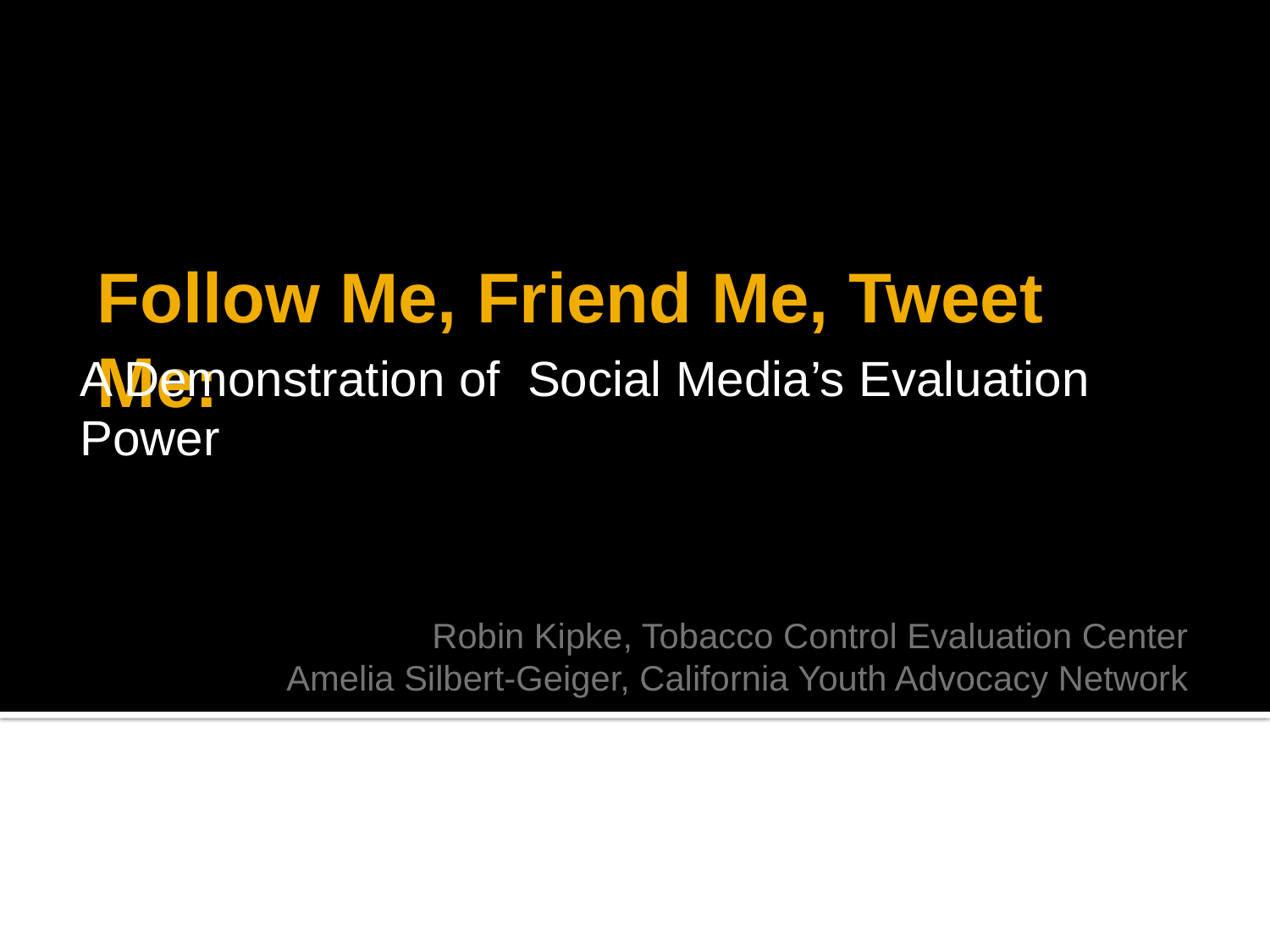

# Follow Me, Friend Me, Tweet Me:
A Demonstration of  Social Media’s Evaluation Power
Robin Kipke, Tobacco Control Evaluation Center
Amelia Silbert-Geiger, California Youth Advocacy Network